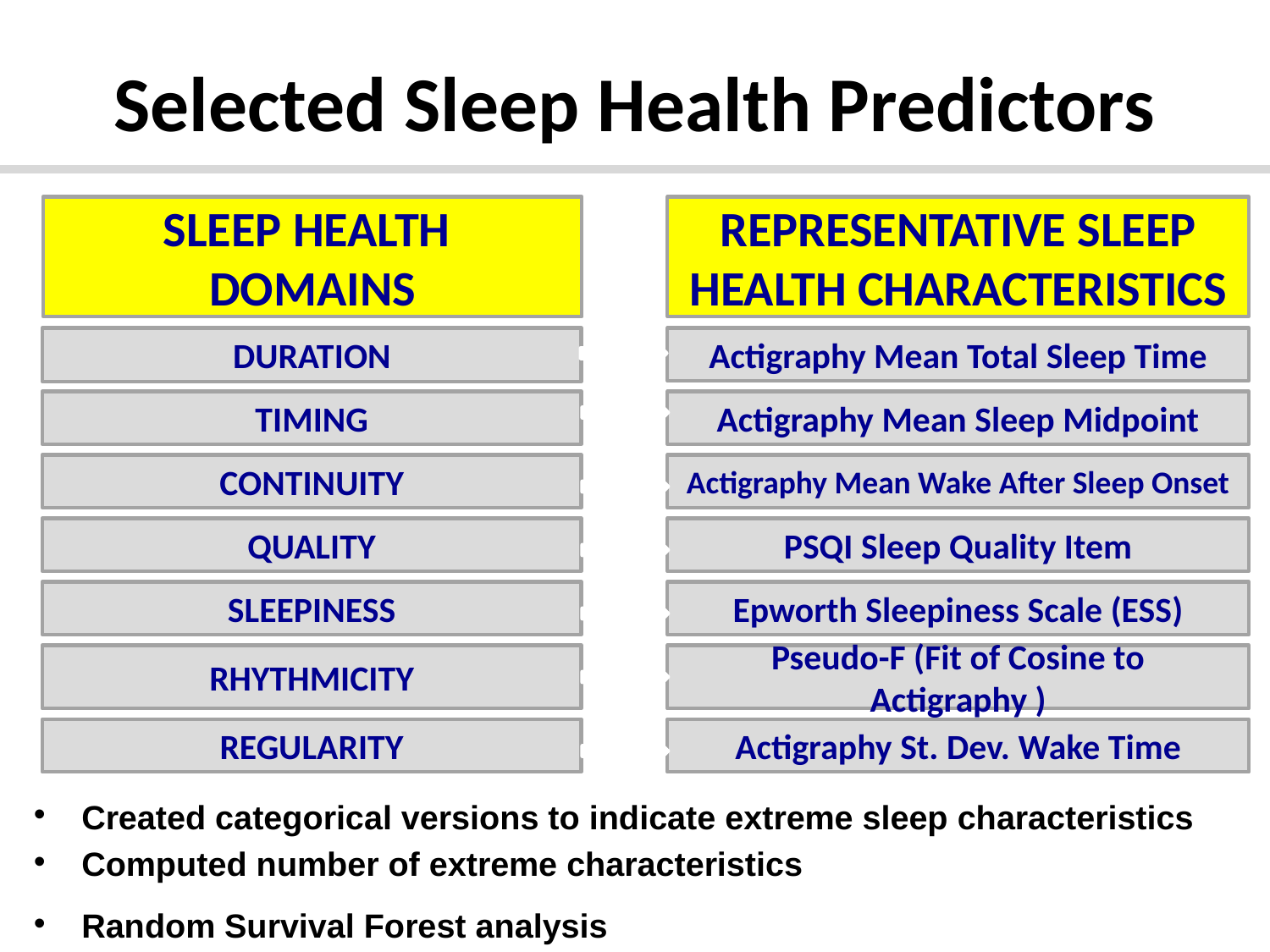

# Selected Sleep Health Predictors
SLEEP HEALTH
DOMAINS
REPRESENTATIVE SLEEP HEALTH CHARACTERISTICS
DURATION
Actigraphy Mean Total Sleep Time

TIMING
Actigraphy Mean Sleep Midpoint

CONTINUITY
Actigraphy Mean Wake After Sleep Onset

QUALITY
PSQI Sleep Quality Item

SLEEPINESS
Epworth Sleepiness Scale (ESS)

RHYTHMICITY
Pseudo-F (Fit of Cosine to Actigraphy )

REGULARITY
Actigraphy St. Dev. Wake Time

Created categorical versions to indicate extreme sleep characteristics

Computed number of extreme characteristics

Random Survival Forest analysis